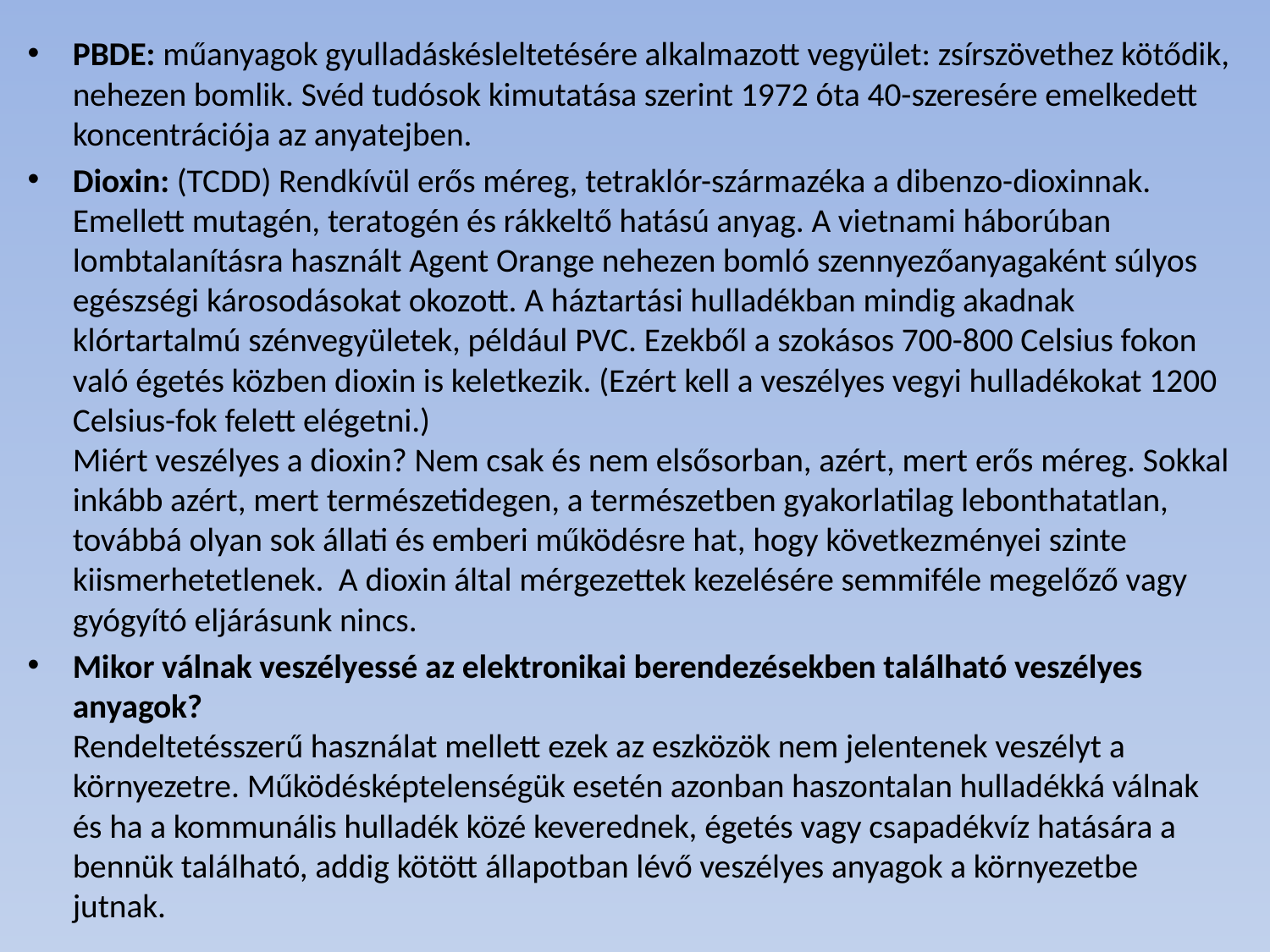

PBDE: műanyagok gyulladáskésleltetésére alkalmazott vegyület: zsírszövethez kötődik, nehezen bomlik. Svéd tudósok kimutatása szerint 1972 óta 40-szeresére emelkedett koncentrációja az anyatejben.
Dioxin: (TCDD) Rendkívül erős méreg, tetraklór-származéka a dibenzo-dioxinnak. Emellett mutagén, teratogén és rákkeltő hatású anyag. A vietnami háborúban lombtalanításra használt Agent Orange nehezen bomló szennyezőanyagaként súlyos egészségi károsodásokat okozott. A háztartási hulladékban mindig akadnak klórtartalmú szénvegyületek, például PVC. Ezekből a szokásos 700-800 Celsius fokon való égetés közben dioxin is keletkezik. (Ezért kell a veszélyes vegyi hulladékokat 1200 Celsius-fok felett elégetni.)
Miért veszélyes a dioxin? Nem csak és nem elsősorban, azért, mert erős méreg. Sokkal inkább azért, mert természetidegen, a természetben gyakorlatilag lebonthatatlan, továbbá olyan sok állati és emberi működésre hat, hogy következményei szinte kiismerhetetlenek.  A dioxin által mérgezettek kezelésére semmiféle megelőző vagy gyógyító eljárásunk nincs.
Mikor válnak veszélyessé az elektronikai berendezésekben található veszélyes anyagok?
Rendeltetésszerű használat mellett ezek az eszközök nem jelentenek veszélyt a környezetre. Működésképtelenségük esetén azonban haszontalan hulladékká válnak és ha a kommunális hulladék közé keverednek, égetés vagy csapadékvíz hatására a bennük található, addig kötött állapotban lévő veszélyes anyagok a környezetbe jutnak.